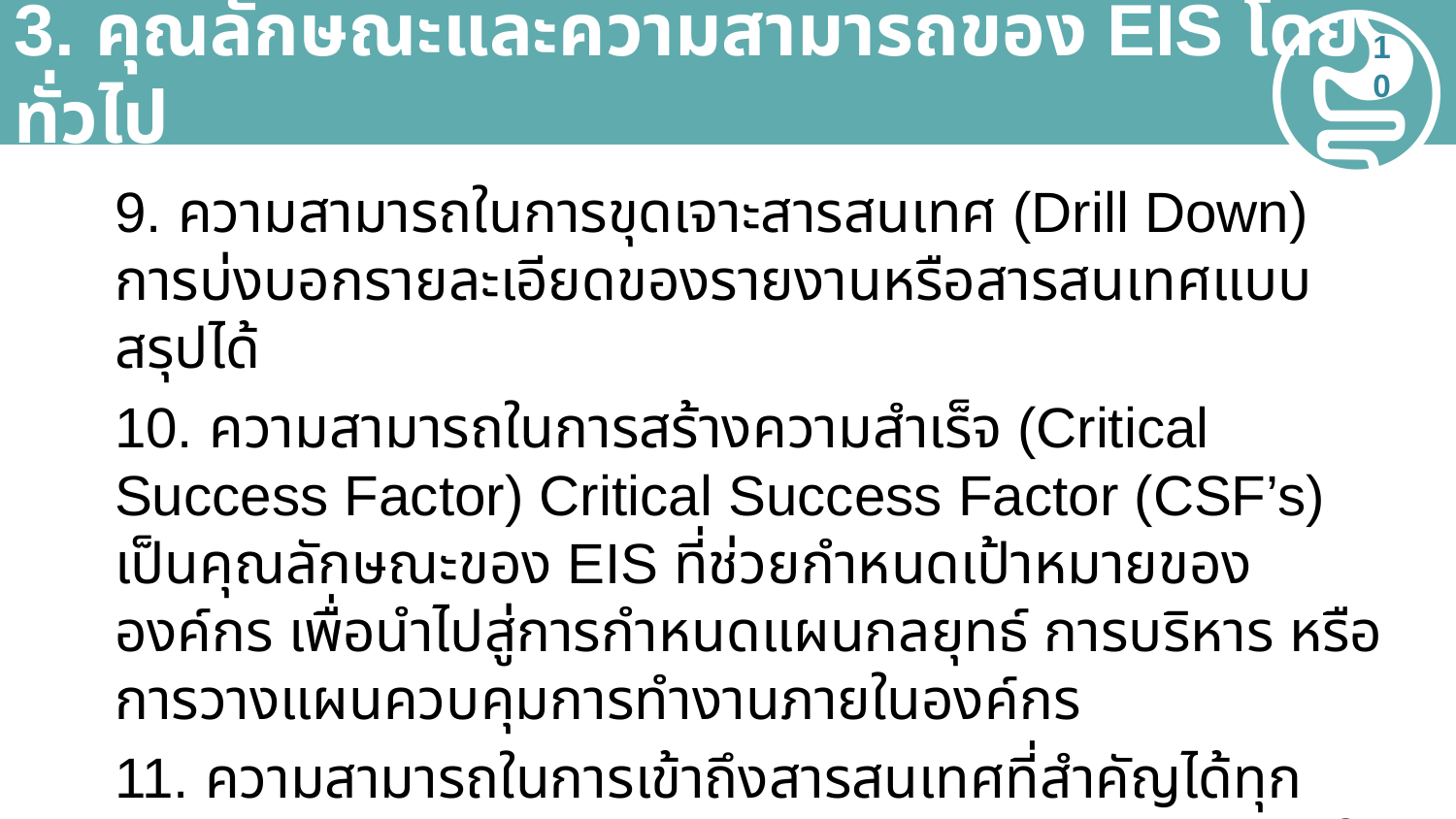

# 3. คุณลักษณะและความสามารถของ EIS โดยทั่วไป
10
9. ความสามารถในการขุดเจาะสารสนเทศ (Drill Down) การบ่งบอกรายละเอียดของรายงานหรือสารสนเทศแบบสรุปได้
10. ความสามารถในการสร้างความสำเร็จ (Critical Success Factor) Critical Success Factor (CSF’s) เป็นคุณลักษณะของ EIS ที่ช่วยกำหนดเป้าหมายขององค์กร เพื่อนำไปสู่การกำหนดแผนกลยุทธ์ การบริหาร หรือการวางแผนควบคุมการทำงานภายในองค์กร
11. ความสามารถในการเข้าถึงสารสนเทศที่สำคัญได้ทุกสถานะ (Status Access) หากระบบ EIS มีความสามารถในการเข้าถึงสารสนเทศที่สำคัญผ่านระบบเครือข่ายได้ตลอดเวลา จะช่วยให้การตัดสินใจของผู้บริหารมีประสิทธิภาพมากยิ่งขึ้น